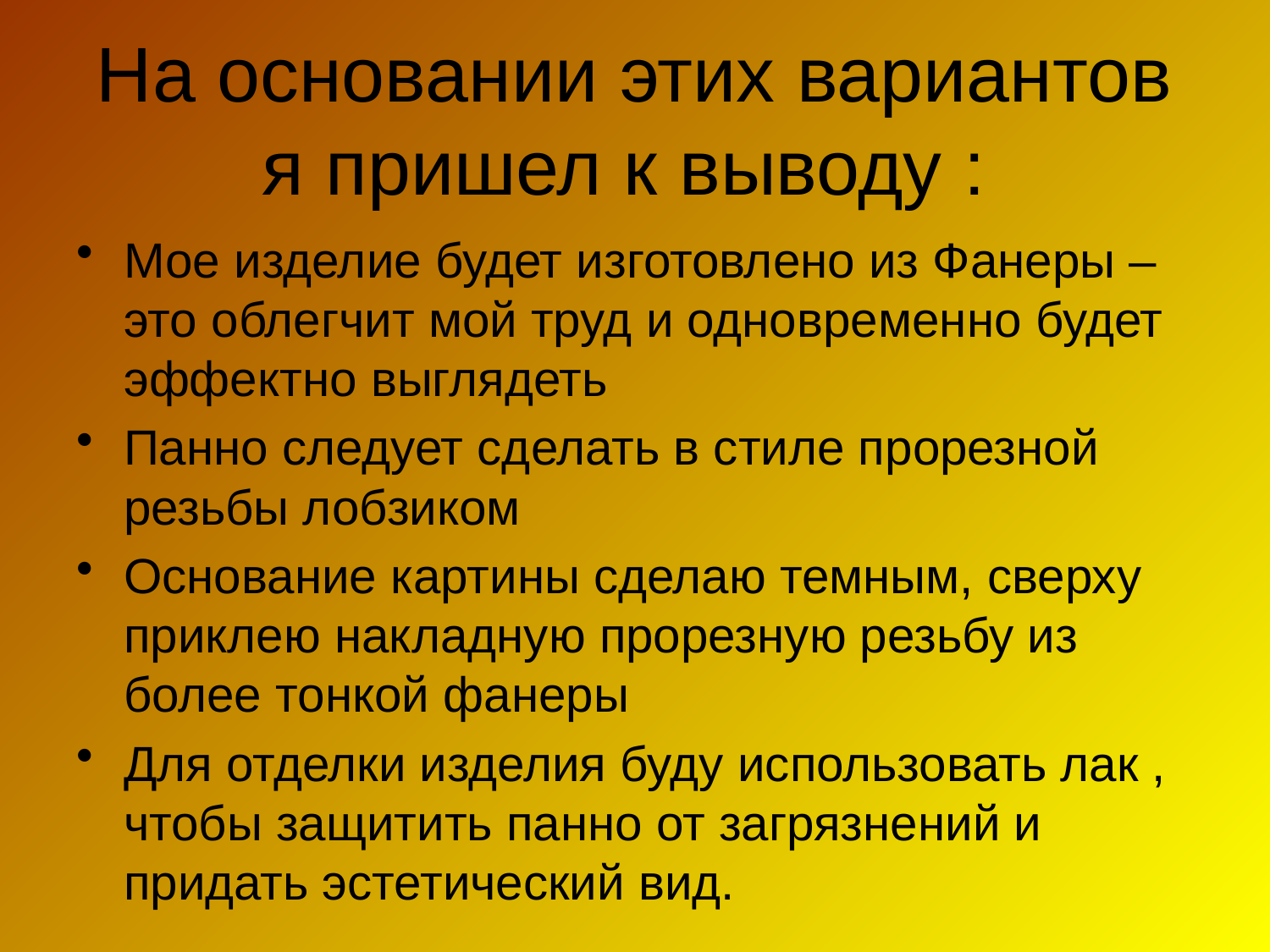

# На основании этих вариантов я пришел к выводу :
Мое изделие будет изготовлено из Фанеры – это облегчит мой труд и одновременно будет эффектно выглядеть
Панно следует сделать в стиле прорезной резьбы лобзиком
Основание картины сделаю темным, сверху приклею накладную прорезную резьбу из более тонкой фанеры
Для отделки изделия буду использовать лак , чтобы защитить панно от загрязнений и придать эстетический вид.